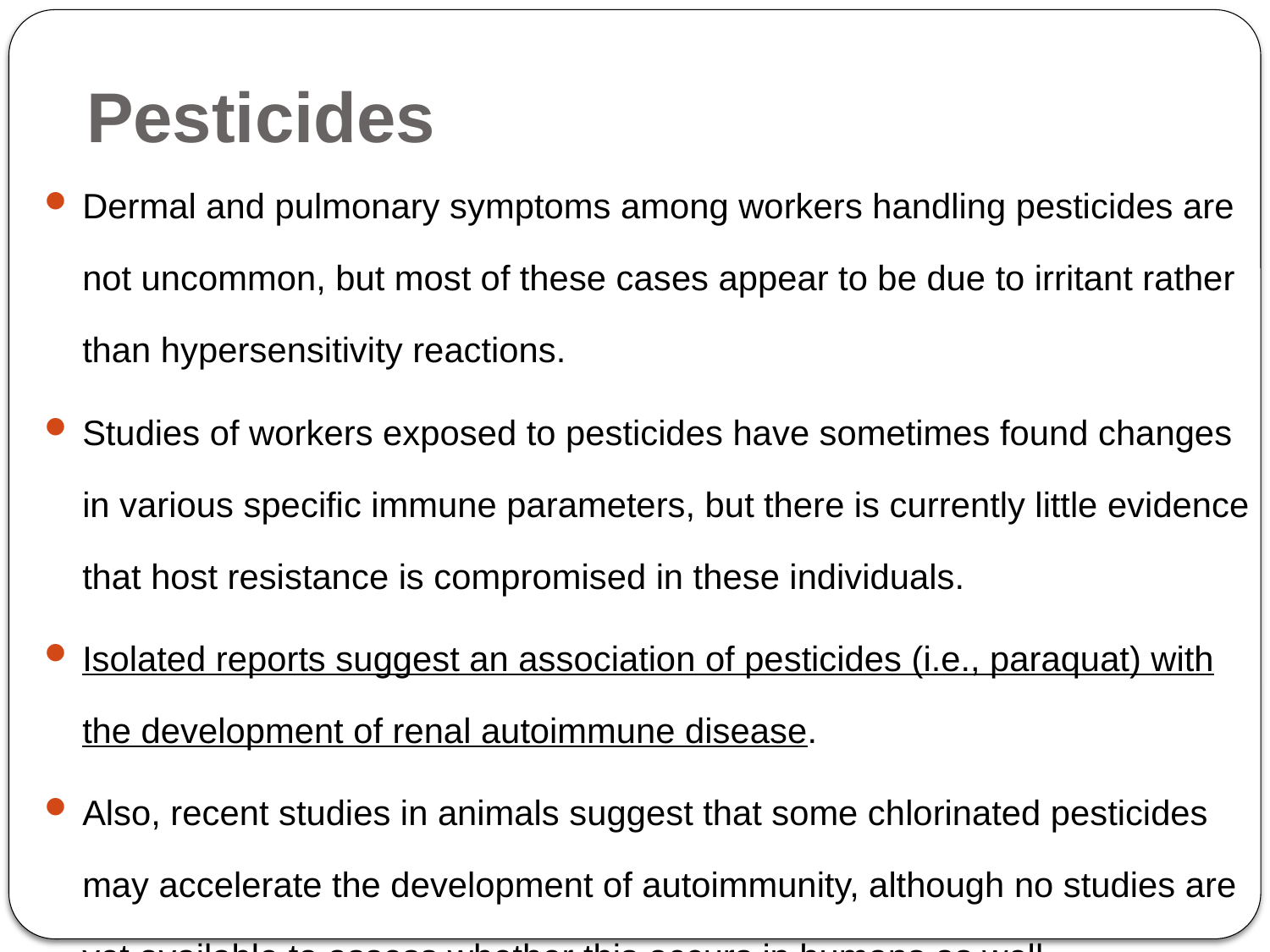

# Pesticides
Dermal and pulmonary symptoms among workers handling pesticides are not uncommon, but most of these cases appear to be due to irritant rather than hypersensitivity reactions.
Studies of workers exposed to pesticides have sometimes found changes in various specific immune parameters, but there is currently little evidence that host resistance is compromised in these individuals.
Isolated reports suggest an association of pesticides (i.e., paraquat) with the development of renal autoimmune disease.
Also, recent studies in animals suggest that some chlorinated pesticides may accelerate the development of autoimmunity, although no studies are yet available to assess whether this occurs in humans as well.